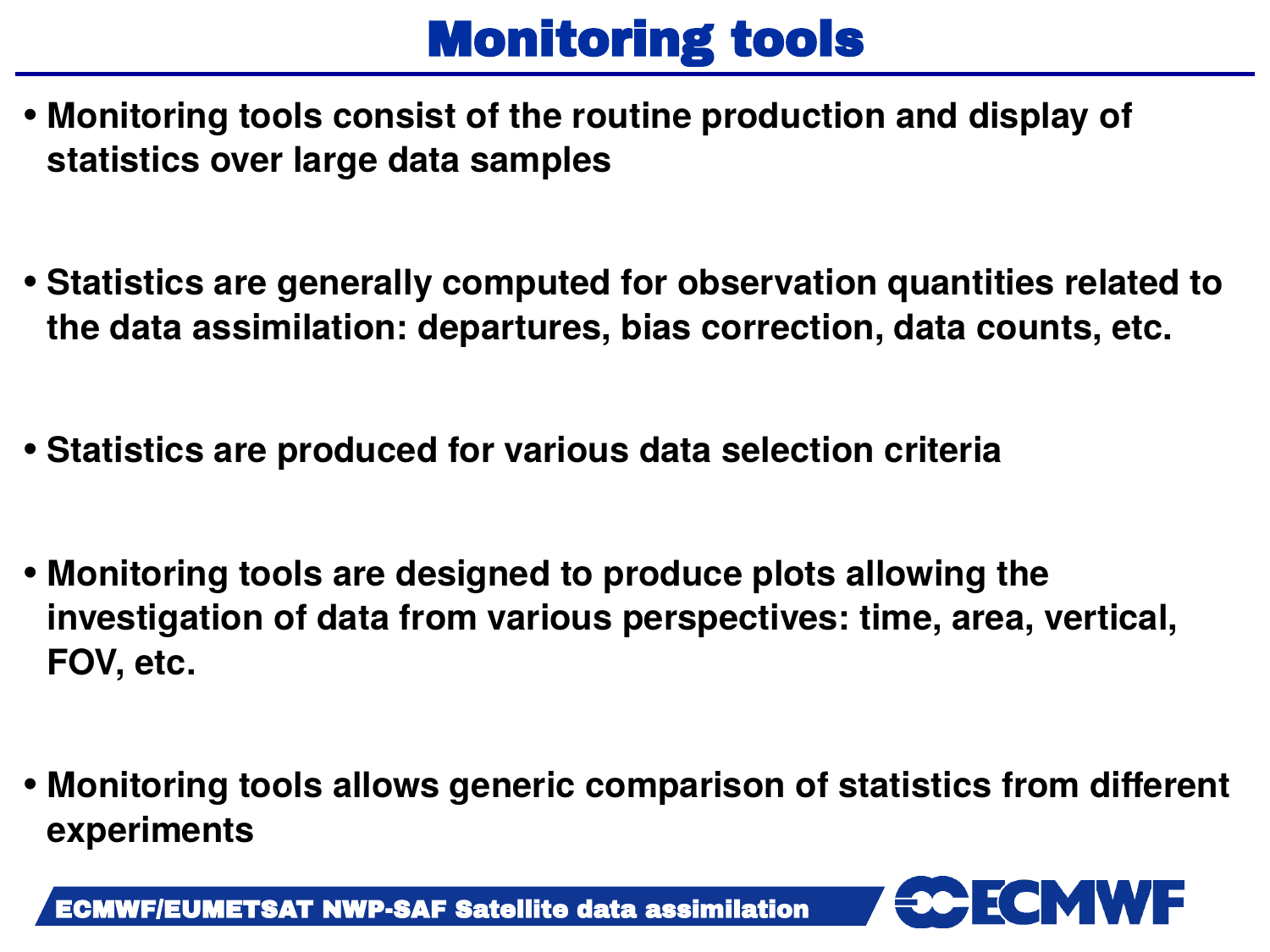

Monitoring tools
Monitoring tools consist of the routine production and display of statistics over large data samples

Statistics are generally computed for observation quantities related to the data assimilation: departures, bias correction, data counts, etc.

Statistics are produced for various data selection criteria

Monitoring tools are designed to produce plots allowing the investigation of data from various perspectives: time, area, vertical, FOV, etc.

Monitoring tools allows generic comparison of statistics from different experiments